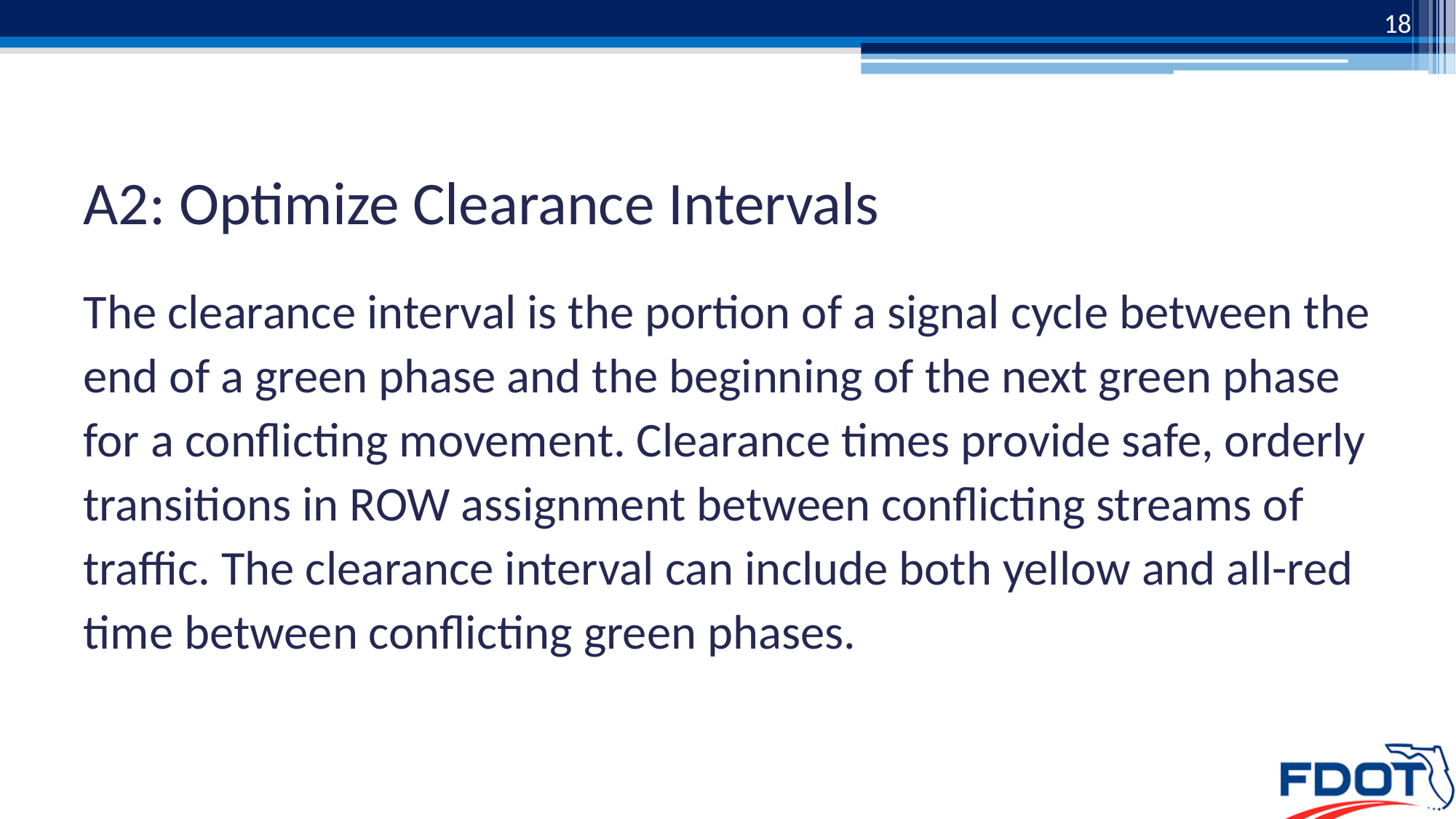

18
# A2: Optimize Clearance Intervals
The clearance interval is the portion of a signal cycle between the end of a green phase and the beginning of the next green phase for a conflicting movement. Clearance times provide safe, orderly transitions in ROW assignment between conflicting streams of traffic. The clearance interval can include both yellow and all-red time between conflicting green phases.